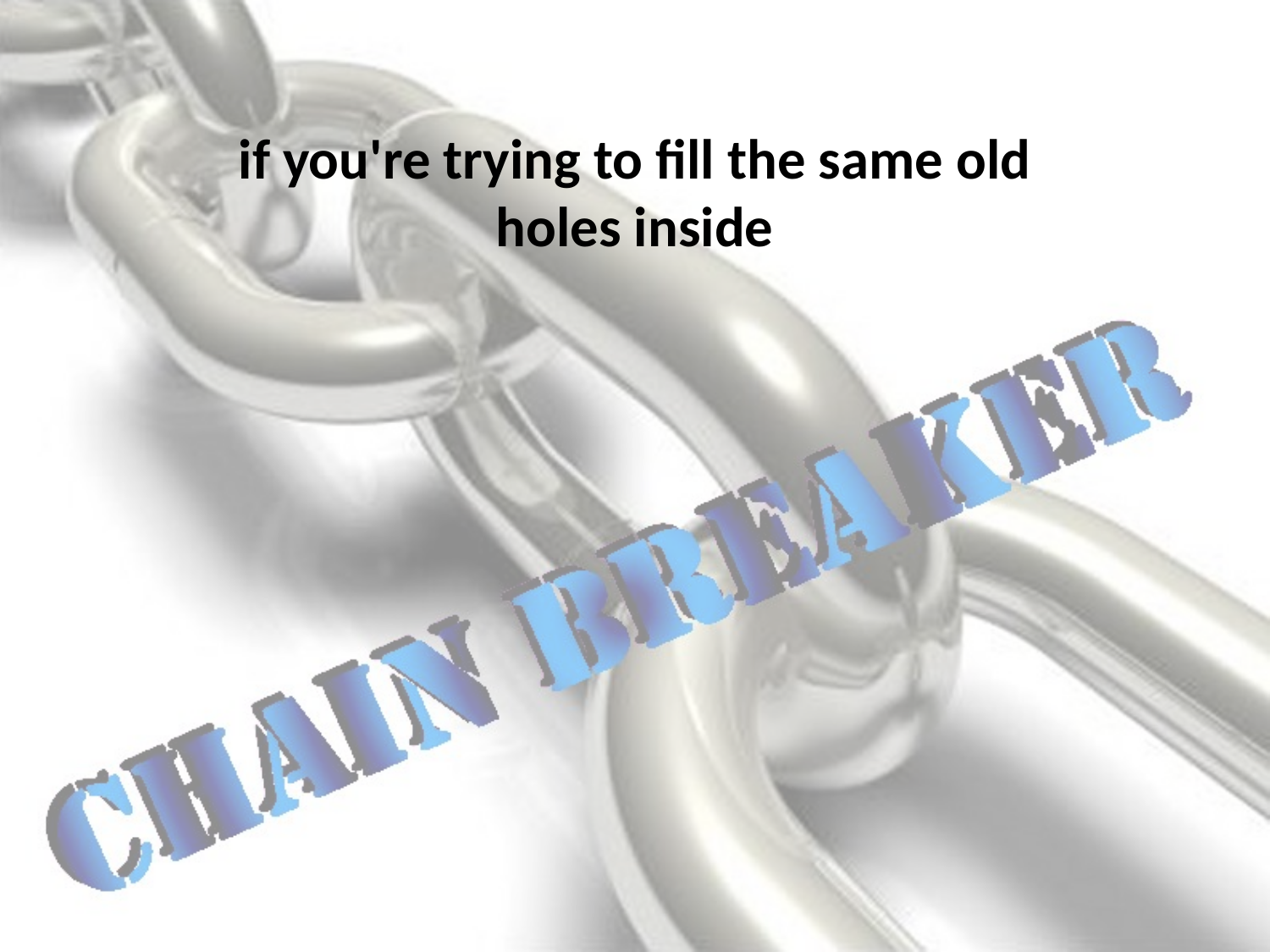

if you're trying to fill the same old holes inside